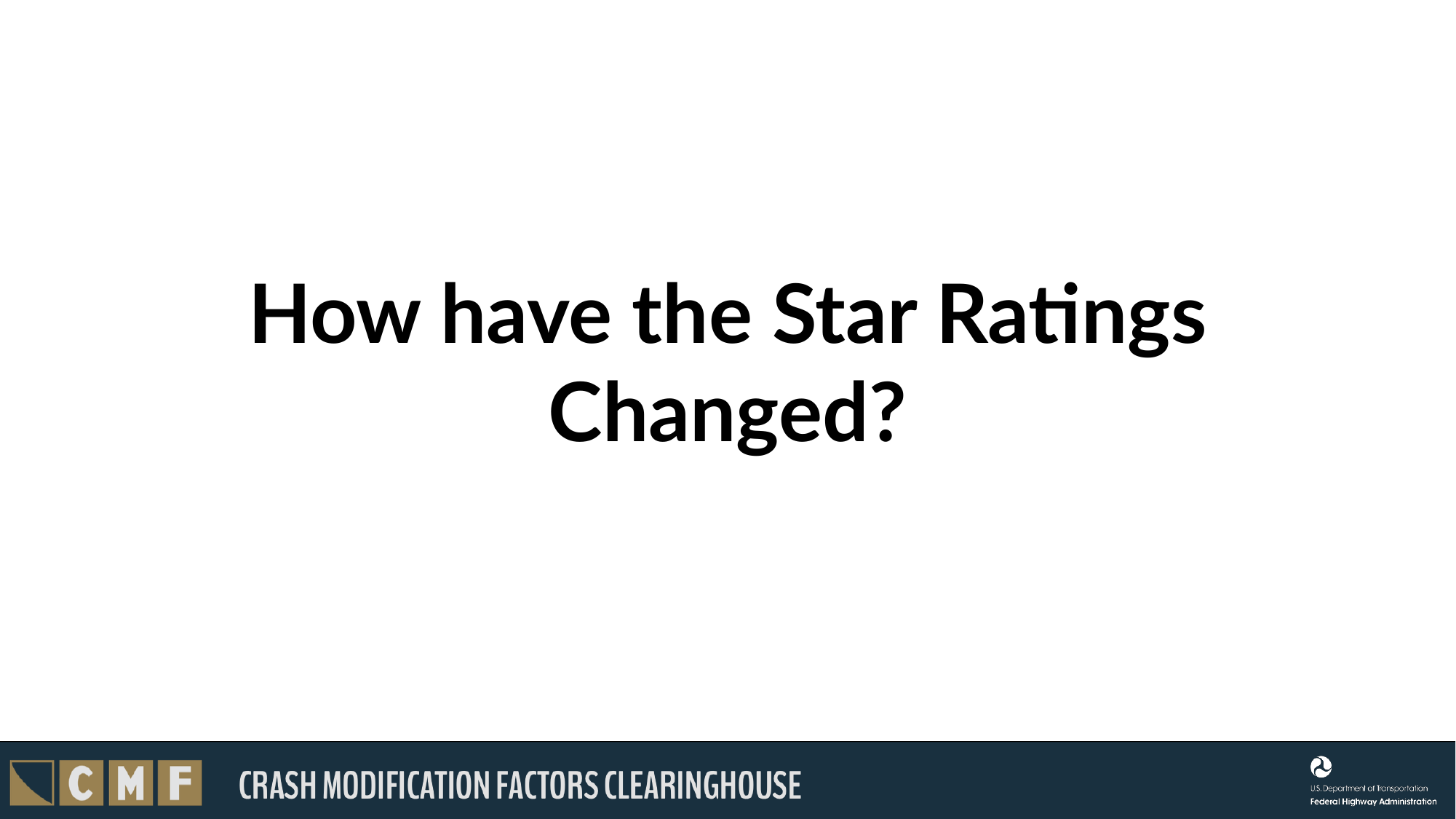

# How have the Star Ratings Changed?